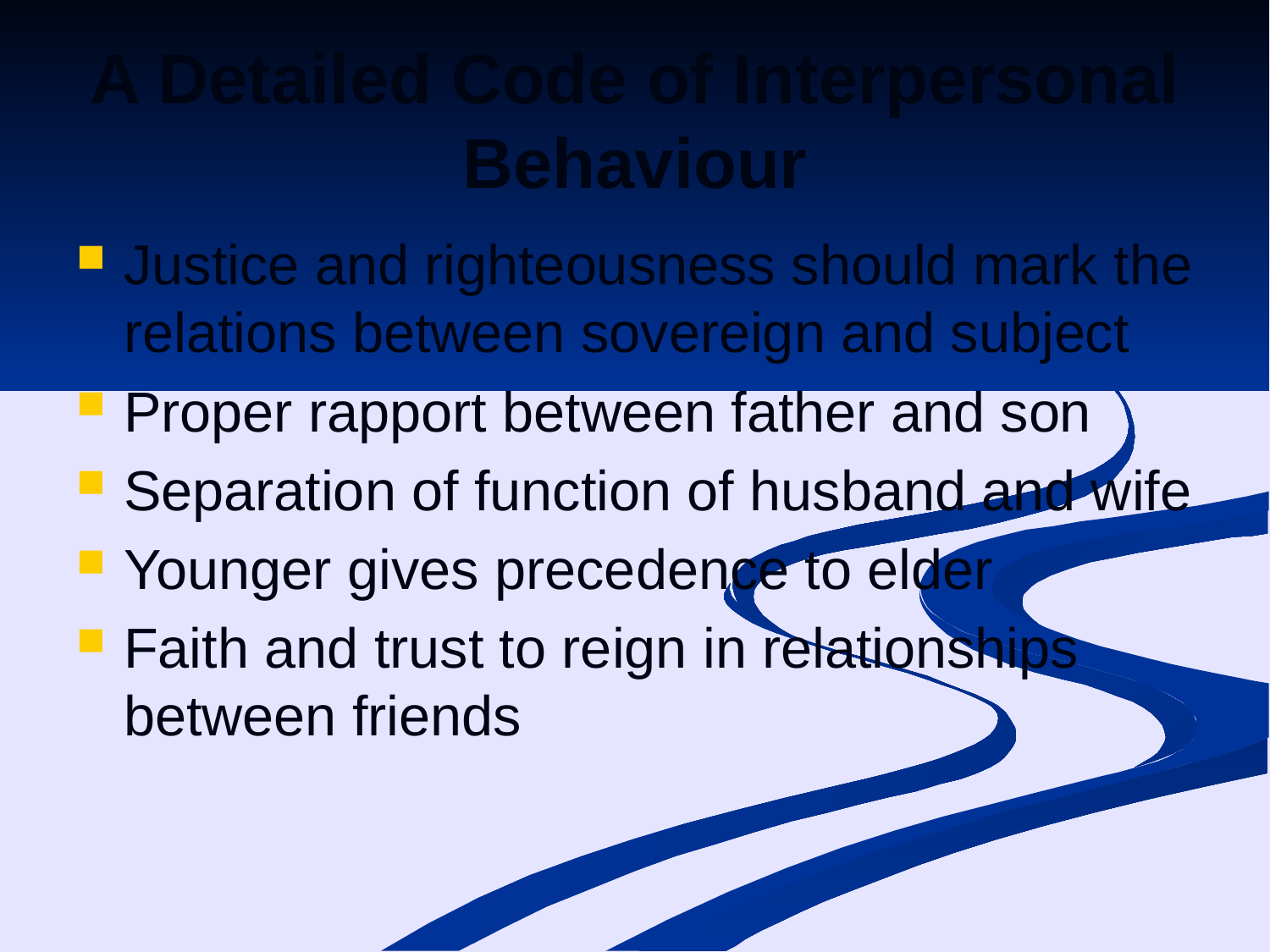

# A Detailed Code of Interpersonal Behaviour
Justice and righteousness should mark the relations between sovereign and subject
Proper rapport between father and son
Separation of function of husband and wife
Younger gives precedence to elder
Faith and trust to reign in relationships between friends